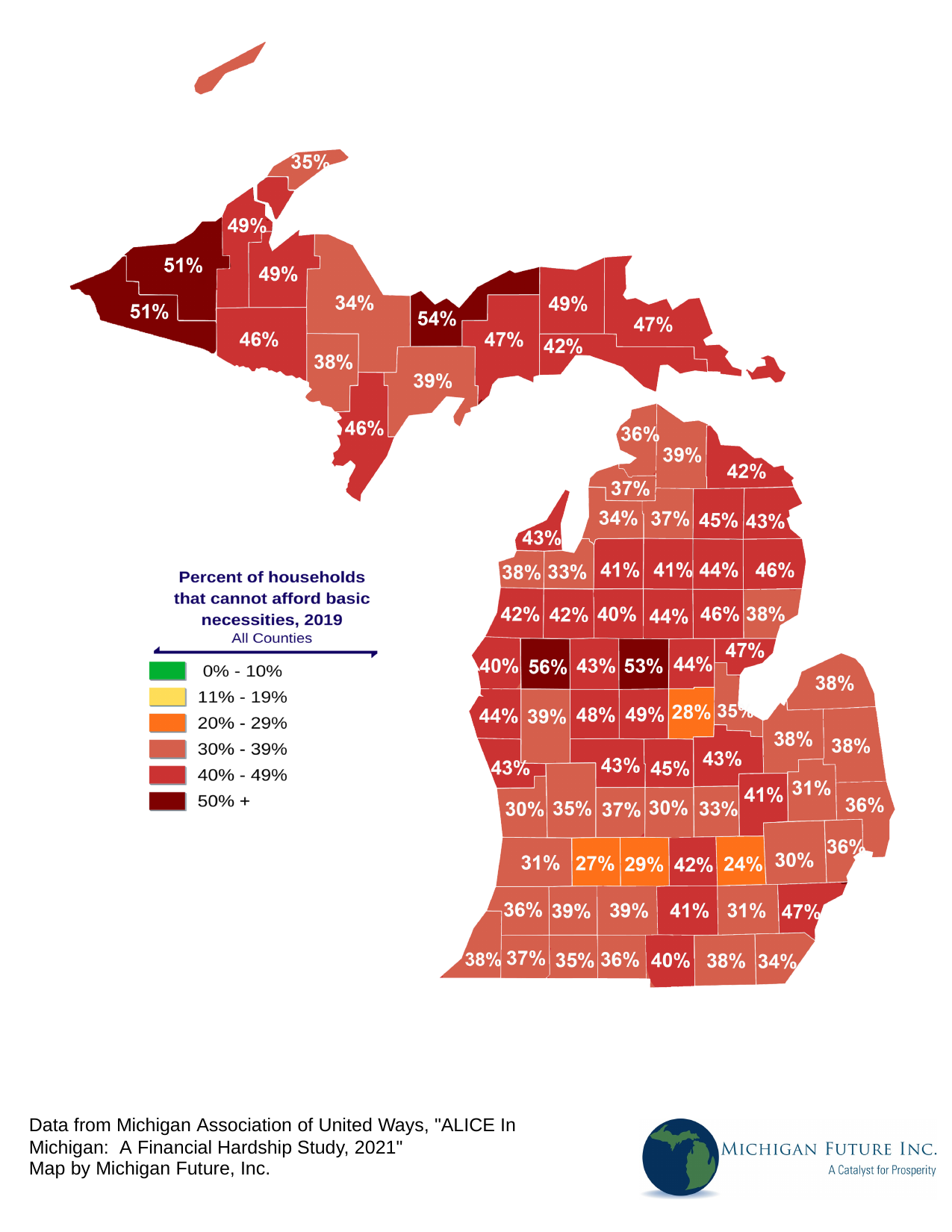

Data from Michigan Association of United Ways, "ALICE In Michigan:  A Financial Hardship Study, 2021"
Map by Michigan Future, Inc.